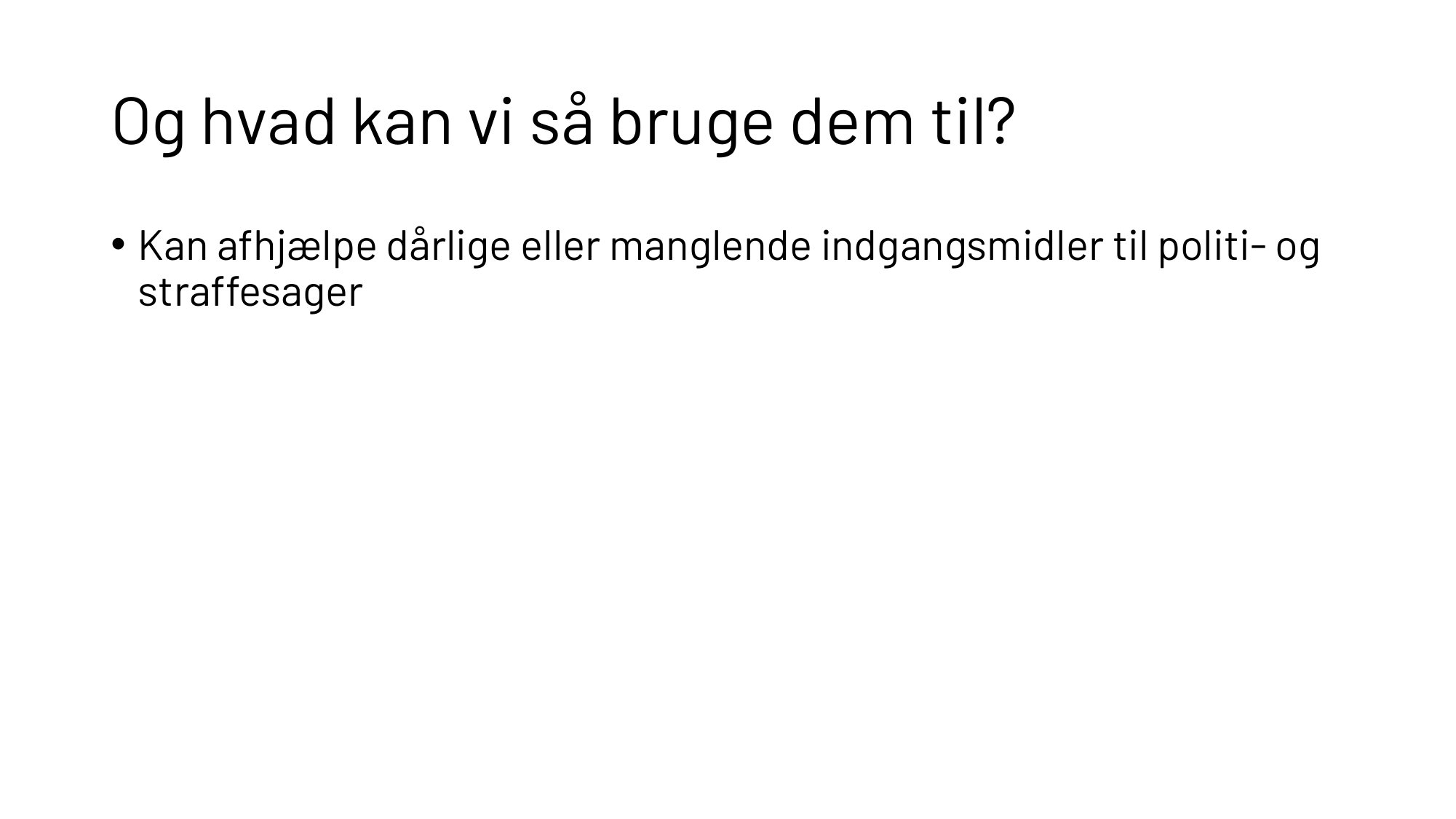

# Og hvad kan vi så bruge dem til?
Kan afhjælpe dårlige eller manglende indgangsmidler til politi- og straffesager